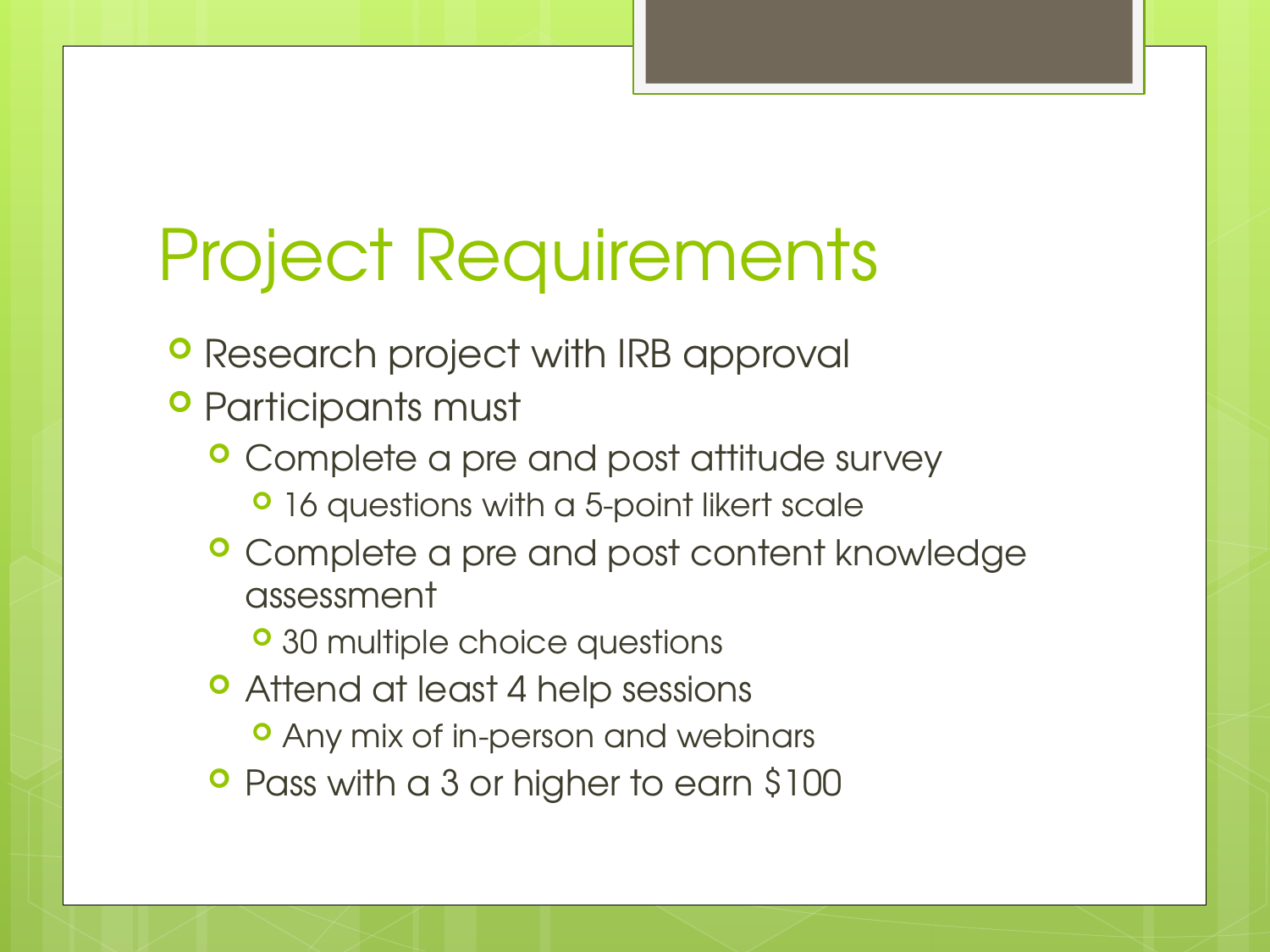

# Project Requirements
Research project with IRB approval
Participants must
Complete a pre and post attitude survey
16 questions with a 5-point likert scale
Complete a pre and post content knowledge assessment
30 multiple choice questions
Attend at least 4 help sessions
Any mix of in-person and webinars
Pass with a 3 or higher to earn $100